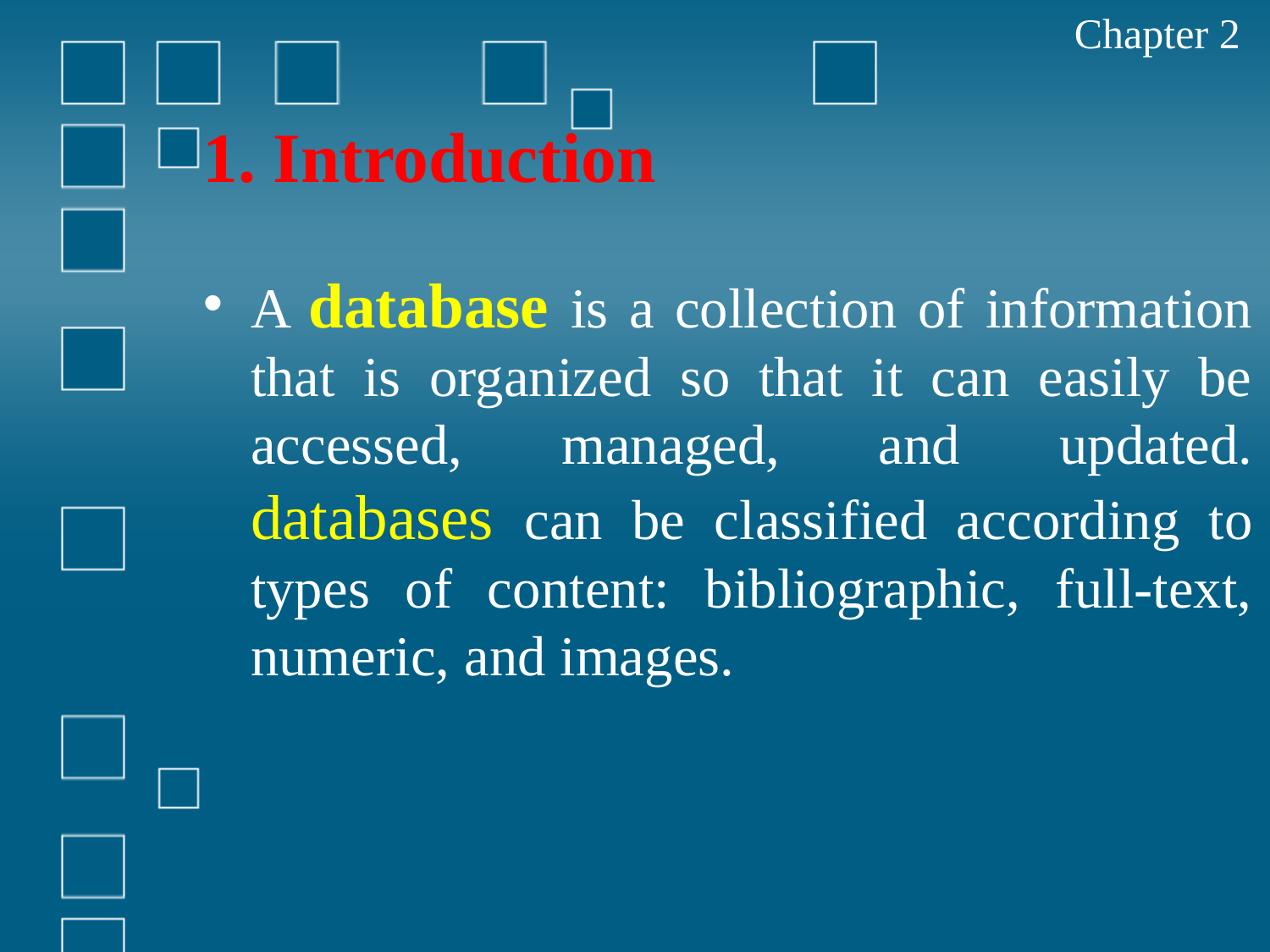

Chapter 2
1. Introduction

A database is a collection of information that is organized so that it can easily be accessed, managed, and updated. databases can be classified according to types of content: bibliographic, full-text, numeric, and images.